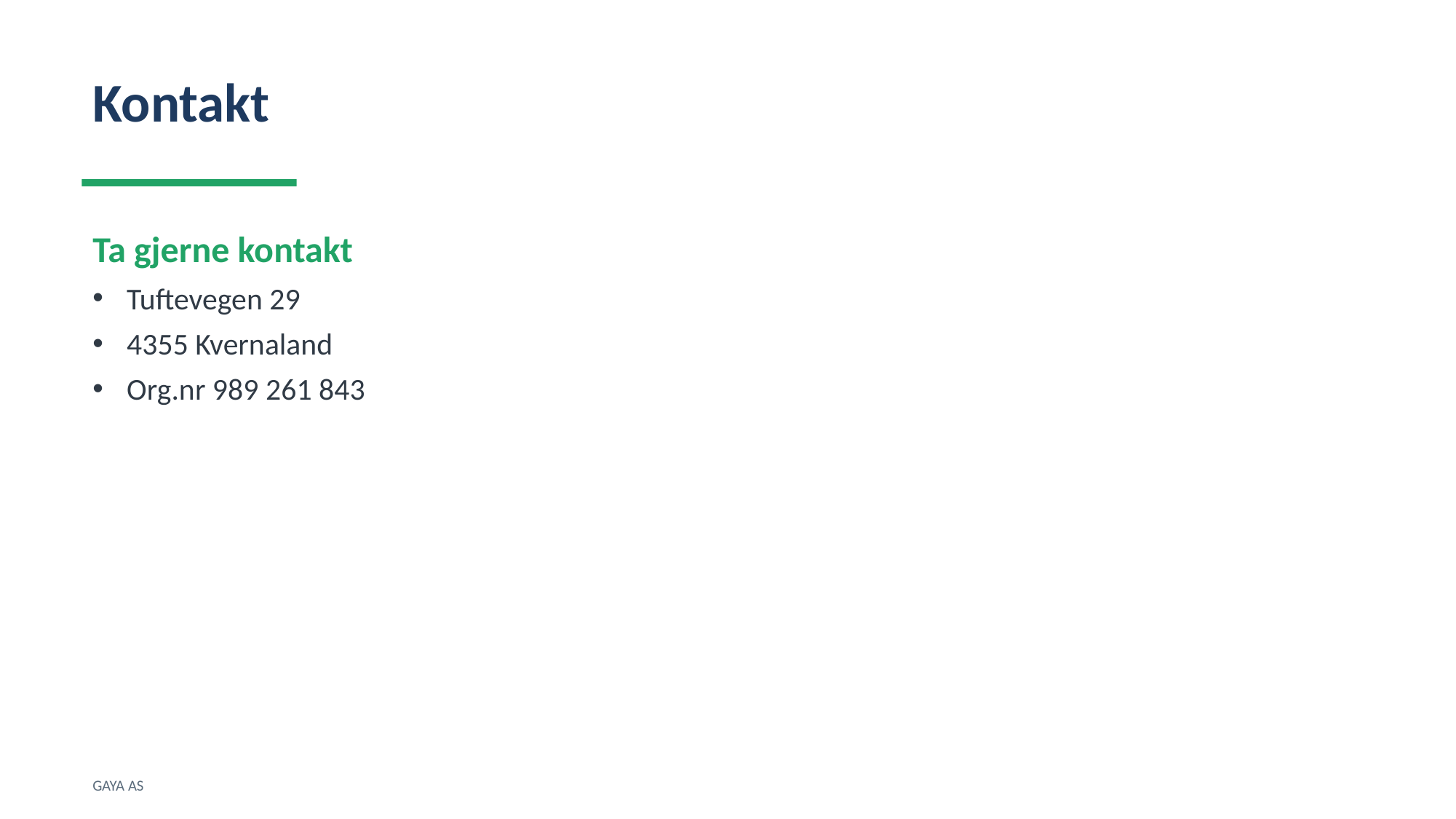

Kontakt

Ta gjerne kontakt
Tuftevegen 29
4355 Kvernaland
Org.nr 989 261 843
GAYA AS